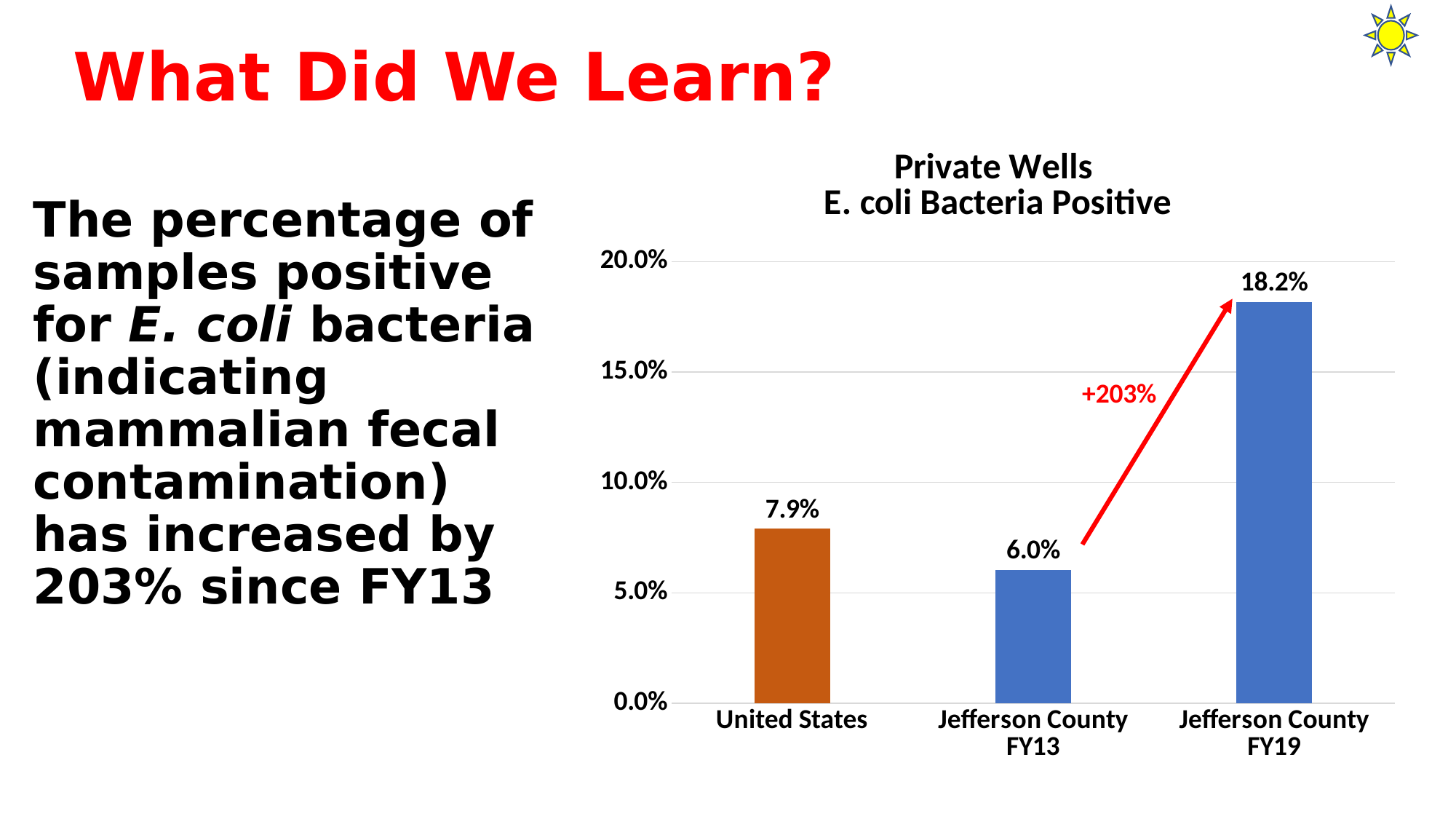

# What Did We Learn?

### Chart: Private Wells
E. coli Bacteria Positive

| Category | E. coli |
|---|---|
| United States | 0.079 |
| Jefferson County
FY13 | 0.06040268456375839 |
| Jefferson County
FY19 | 0.18181818181818182 |
The percentage of samples positive for E. coli bacteria (indicating mammalian fecal contamination) has increased by  203% since FY13